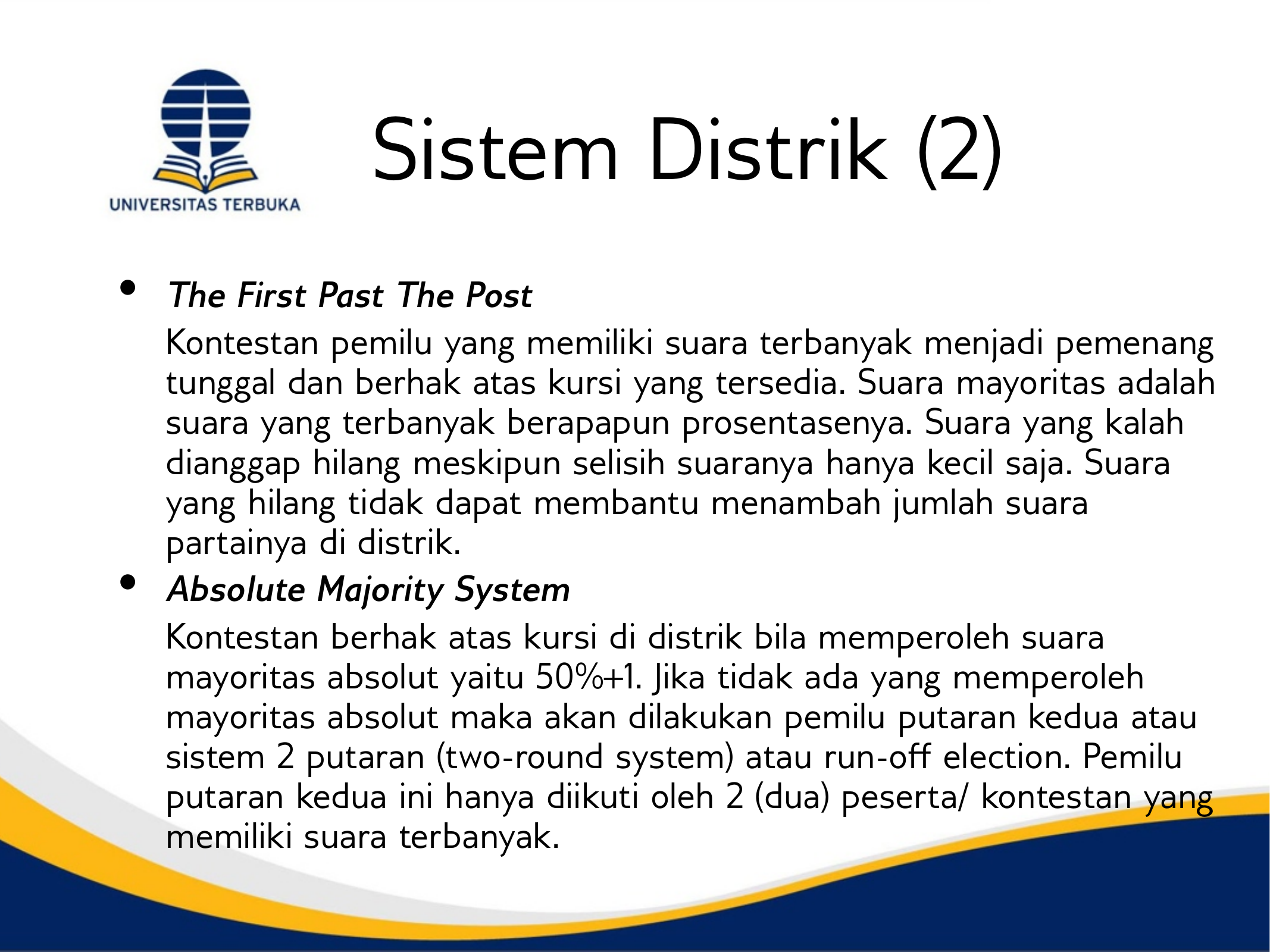

# Sistem Distrik (2)
The First Past The Post
	Kontestan pemilu yang memiliki suara terbanyak menjadi pemenang tunggal dan berhak atas kursi yang tersedia. Suara mayoritas adalah suara yang terbanyak berapapun prosentasenya. Suara yang kalah dianggap hilang meskipun selisih suaranya hanya kecil saja. Suara yang hilang tidak dapat membantu menambah jumlah suara partainya di distrik.
Absolute Majority System
	Kontestan berhak atas kursi di distrik bila memperoleh suara mayoritas absolut yaitu 50%+1. Jika tidak ada yang memperoleh mayoritas absolut maka akan dilakukan pemilu putaran kedua atau sistem 2 putaran (two-round system) atau run-off election. Pemilu putaran kedua ini hanya diikuti oleh 2 (dua) peserta/ kontestan yang memiliki suara terbanyak.